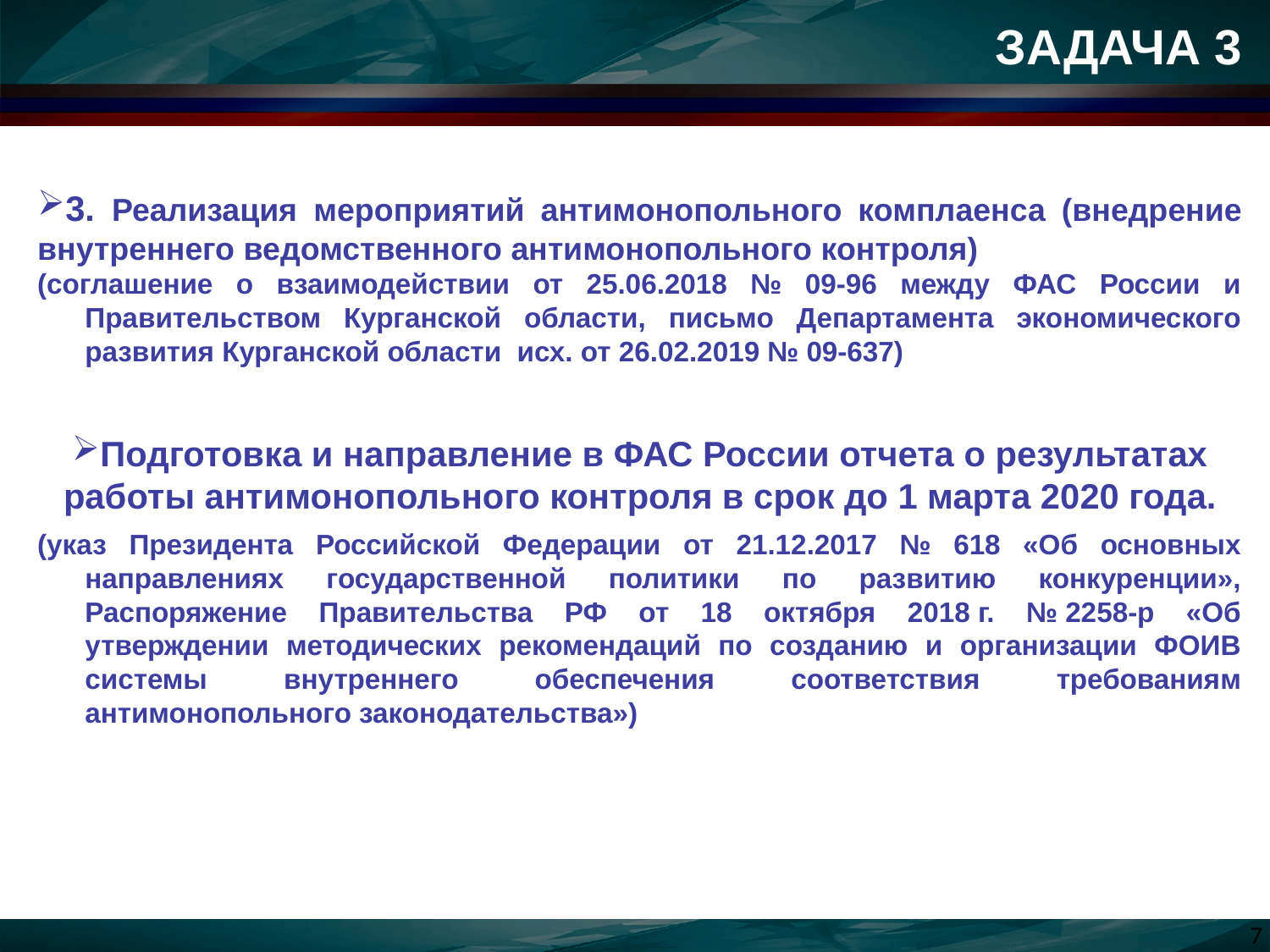

ЗАДАЧА 3
3. Реализация мероприятий антимонопольного комплаенса (внедрение внутреннего ведомственного антимонопольного контроля)
(соглашение о взаимодействии от 25.06.2018 № 09-96 между ФАС России и Правительством Курганской области, письмо Департамента экономического развития Курганской области  исх. от 26.02.2019 № 09-637)

Подготовка и направление в ФАС России отчета о результатах работы антимонопольного контроля в срок до 1 марта 2020 года.
(указ Президента Российской Федерации от 21.12.2017 № 618 «Об основных направлениях государственной политики по развитию конкуренции», Распоряжение Правительства РФ от 18 октября 2018 г. № 2258-р «Об утверждении методических рекомендаций по созданию и организации ФОИВ системы внутреннего обеспечения соответствия требованиям антимонопольного законодательства»)

7